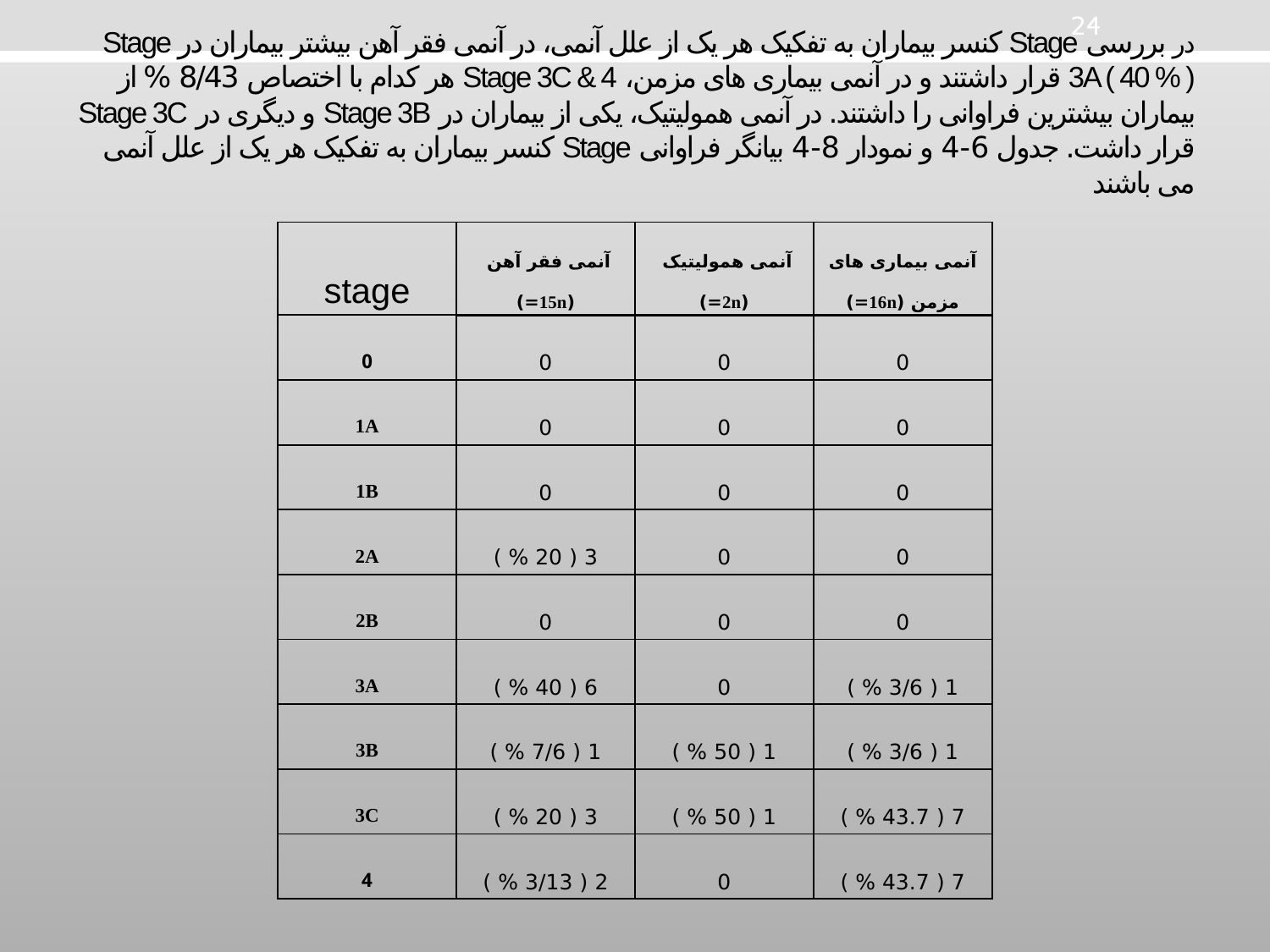

24
# در بررسی Stage کنسر بیماران به تفکیک هر یک از علل آنمی، در آنمی فقر آهن بیشتر بیماران در Stage 3A ( 40 % ) قرار داشتند و در آنمی بیماری های مزمن، Stage 3C & 4 هر کدام با اختصاص 8/43 % از بیماران بیشترین فراوانی را داشتند. در آنمی همولیتیک، یکی از بیماران در Stage 3B و دیگری در Stage 3C قرار داشت. جدول 6-4 و نمودار 8-4 بیانگر فراوانی Stage کنسر بیماران به تفکیک هر یک از علل آنمی می باشند
| stage | آنمی فقر آهن (15n=) | آنمی همولیتیک (2n=) | آنمی بیماری های مزمن (16n=) |
| --- | --- | --- | --- |
| 0 | 0 | 0 | 0 |
| 1A | 0 | 0 | 0 |
| 1B | 0 | 0 | 0 |
| 2A | 3 ( 20 % ) | 0 | 0 |
| 2B | 0 | 0 | 0 |
| 3A | 6 ( 40 % ) | 0 | 1 ( 3/6 % ) |
| 3B | 1 ( 7/6 % ) | 1 ( 50 % ) | 1 ( 3/6 % ) |
| 3C | 3 ( 20 % ) | 1 ( 50 % ) | 7 ( 43.7 % ) |
| 4 | 2 ( 3/13 % ) | 0 | 7 ( 43.7 % ) |